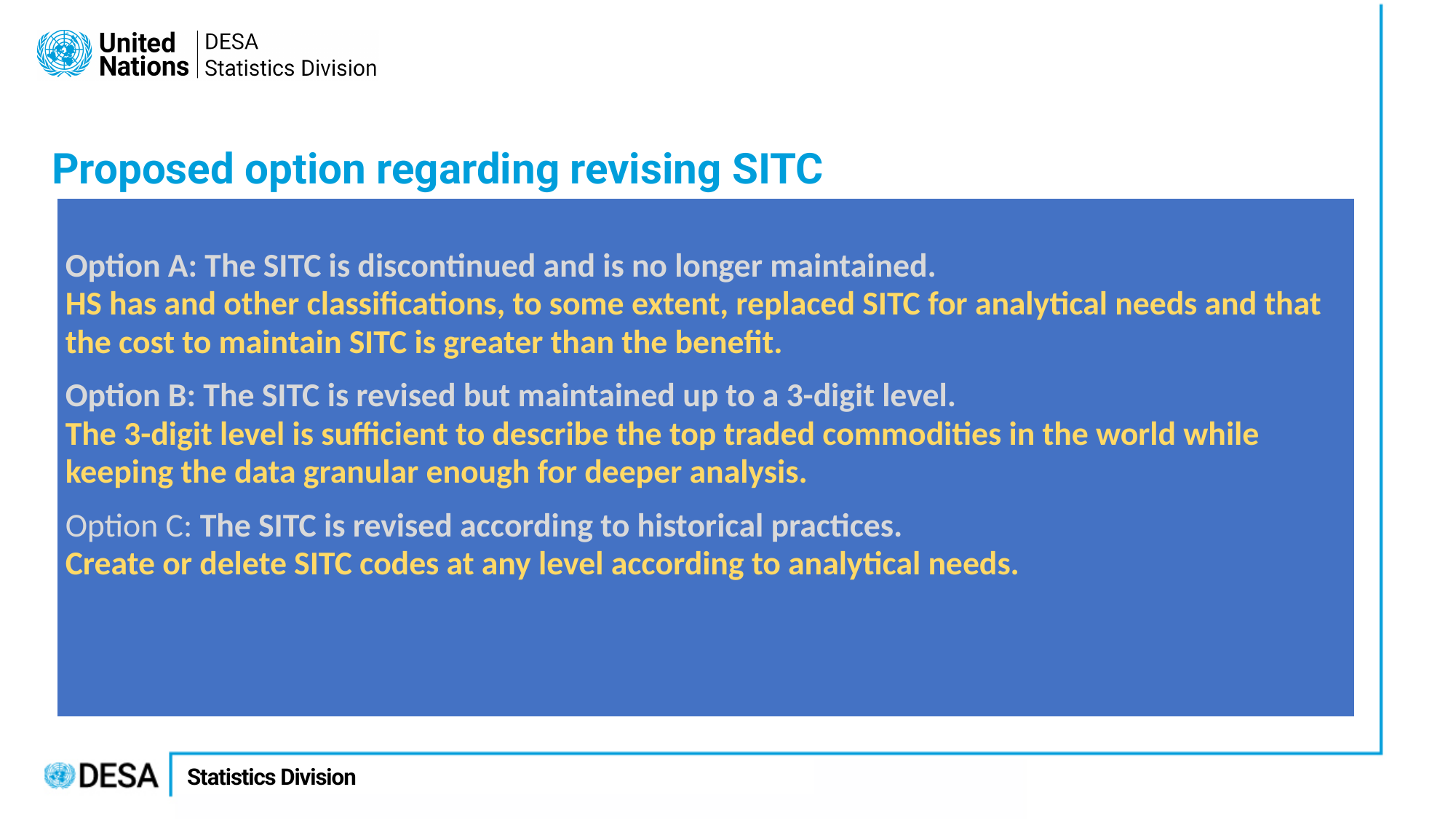

# Proposed option regarding revising SITC
| Option A: The SITC is discontinued and is no longer maintained. HS has and other classifications, to some extent, replaced SITC for analytical needs and that the cost to maintain SITC is greater than the benefit. Option B: The SITC is revised but maintained up to a 3-digit level. The 3-digit level is sufficient to describe the top traded commodities in the world while keeping the data granular enough for deeper analysis. Option C: The SITC is revised according to historical practices. Create or delete SITC codes at any level according to analytical needs. |
| --- |